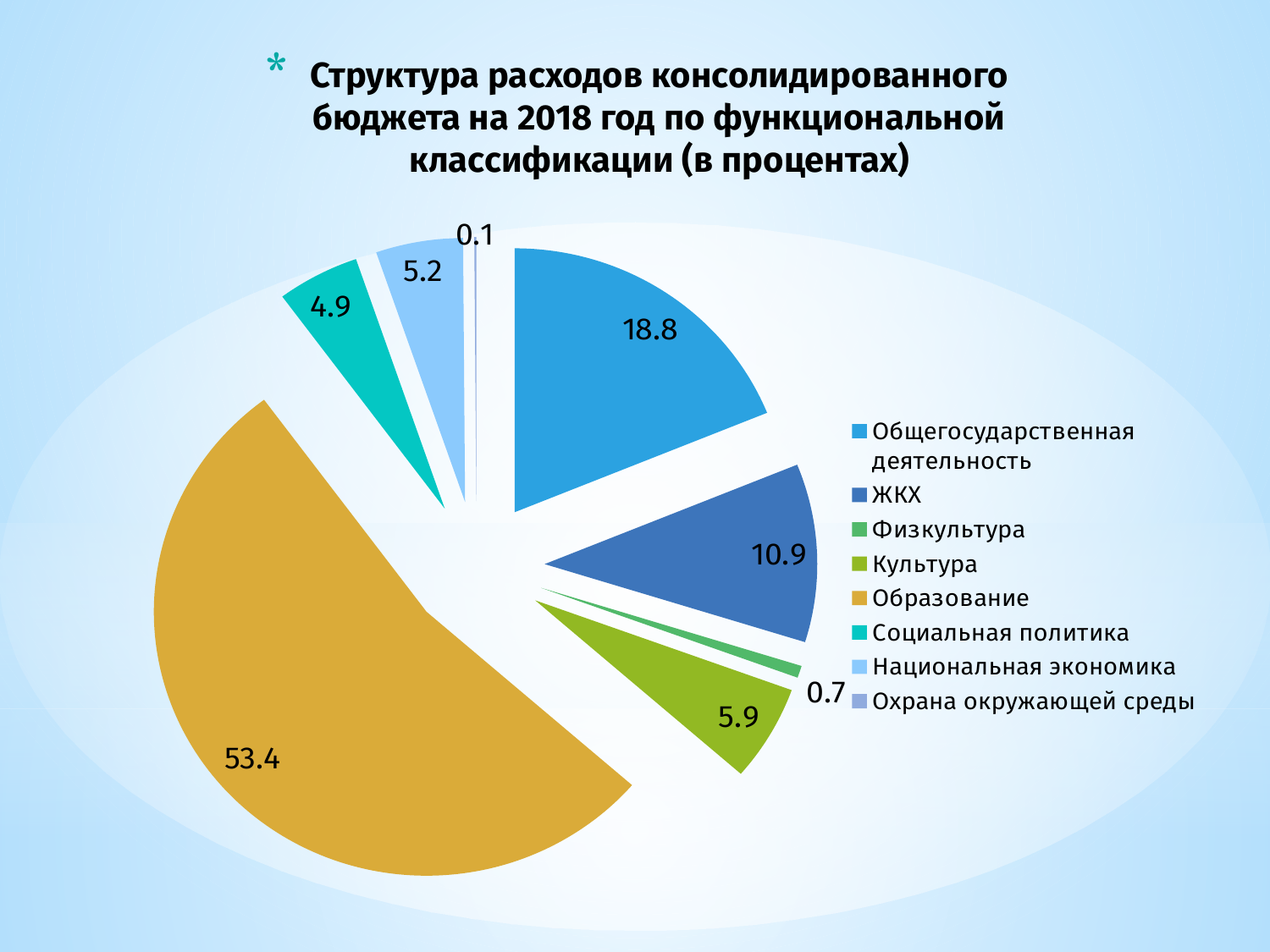

# Структура расходов консолидированного бюджета на 2018 год по функциональной классификации (в процентах)

### Chart

| Category | Продажи |
|---|---|
| Общегосударственная деятельность | 18.848660781426023 |
| ЖКХ | 10.923733070001449 |
| Физкультура | 0.7420397438189367 |
| Культура | 5.887794510324711 |
| Образование | 53.42572650373006 |
| Социальная политика | 4.876747624195888 |
| Национальная экономика | 5.164483111856462 |
| Охрана окружающей среды | 0.11634275142094228 |